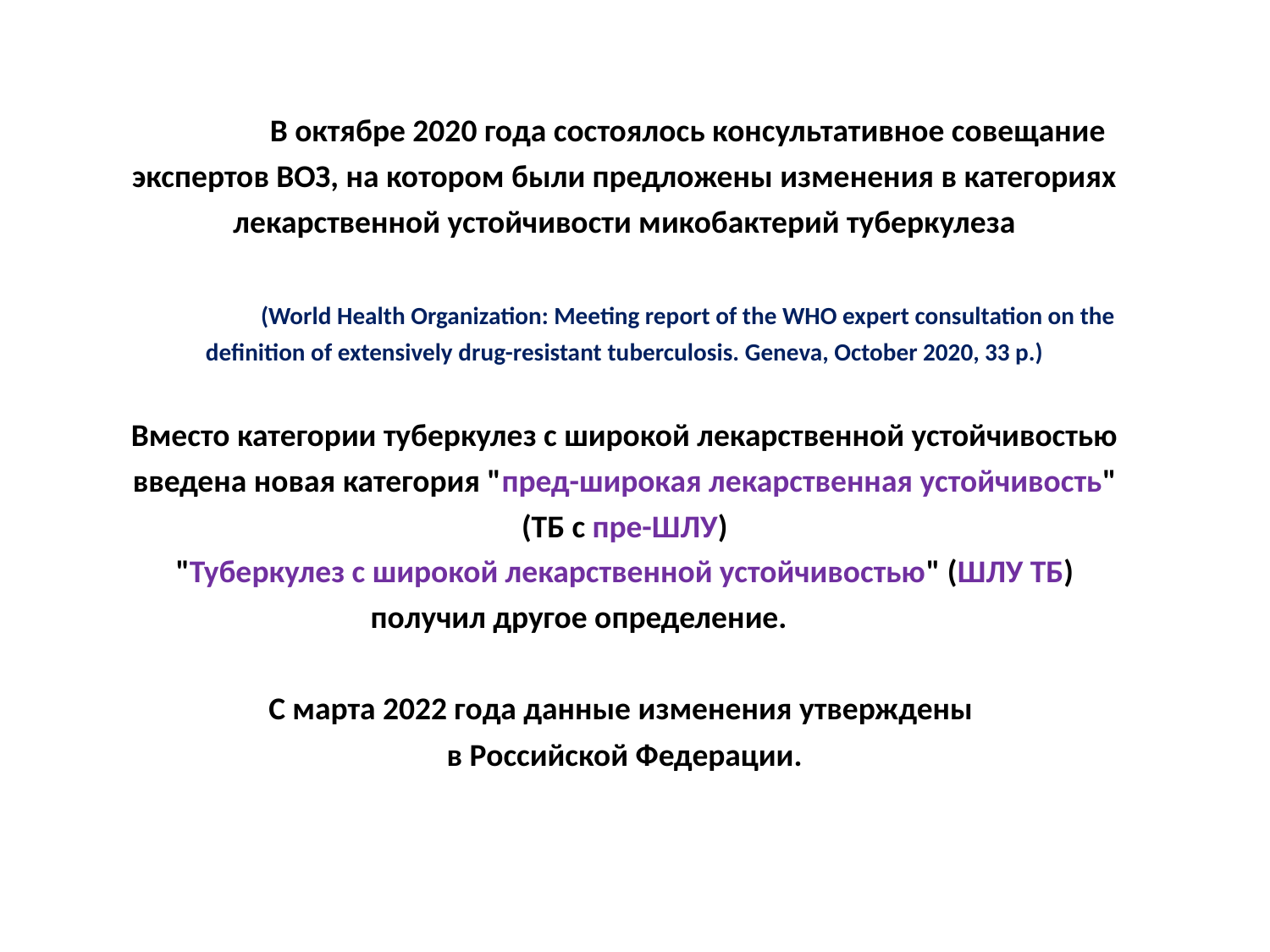

В октябре 2020 года состоялось консультативное совещание экспертов ВОЗ, на котором были предложены изменения в категориях лекарственной устойчивости микобактерий туберкулеза

	(World Health Organization: Meeting report of the WHO expert consultation on the definition of extensively drug-resistant tuberculosis. Geneva, October 2020, 33 p.)

Вместо категории туберкулез с широкой лекарственной устойчивостью введена новая категория "пред-широкая лекарственная устойчивость" (ТБ с пре-ШЛУ)
"Туберкулез с широкой лекарственной устойчивостью" (ШЛУ ТБ) получил другое определение.

С марта 2022 года данные изменения утверждены
в Российской Федерации.